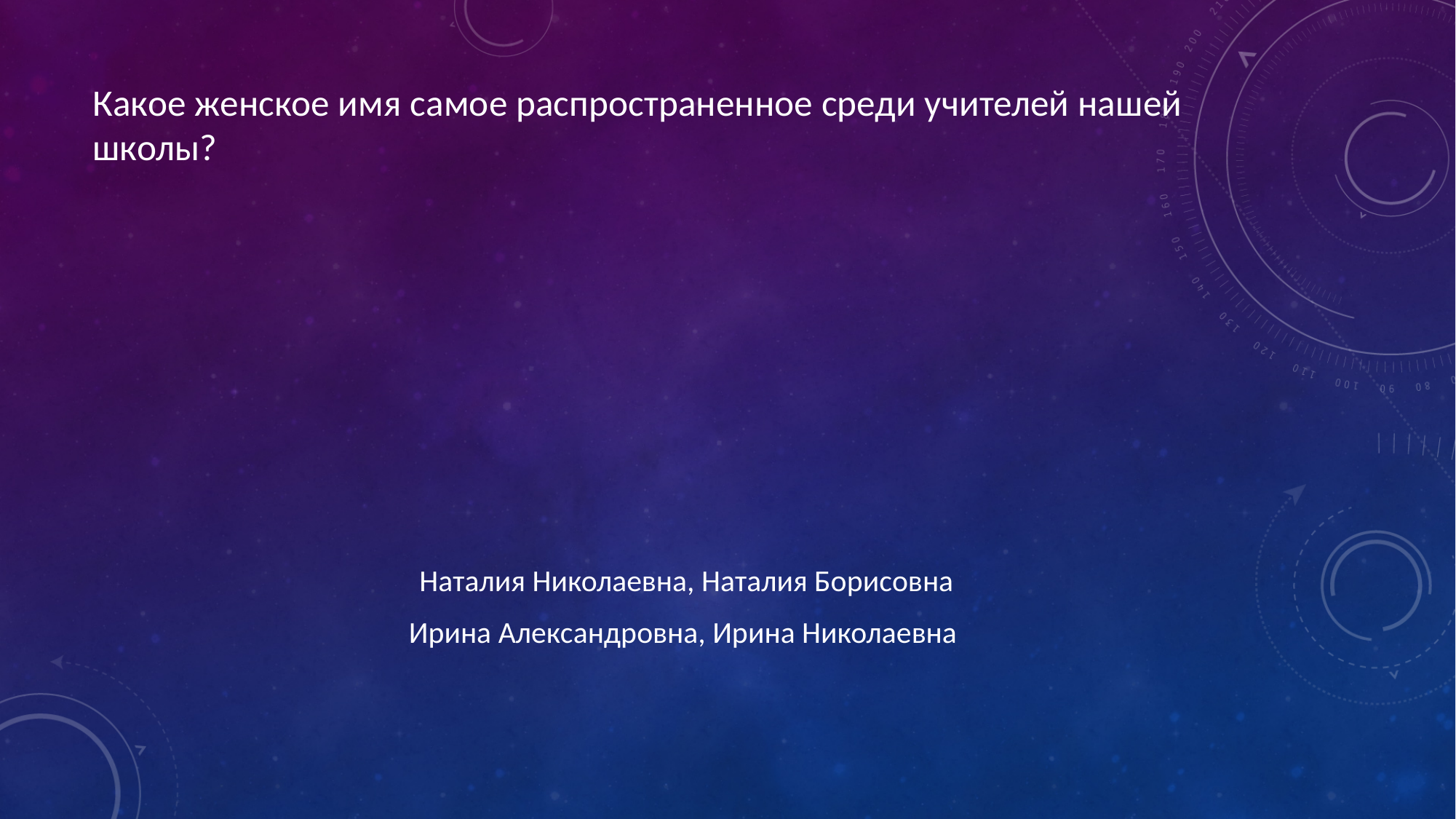

# Какое женское имя самое распространенное среди учителей нашей школы?
Наталия Николаевна, Наталия Борисовна
Ирина Александровна, Ирина Николаевна